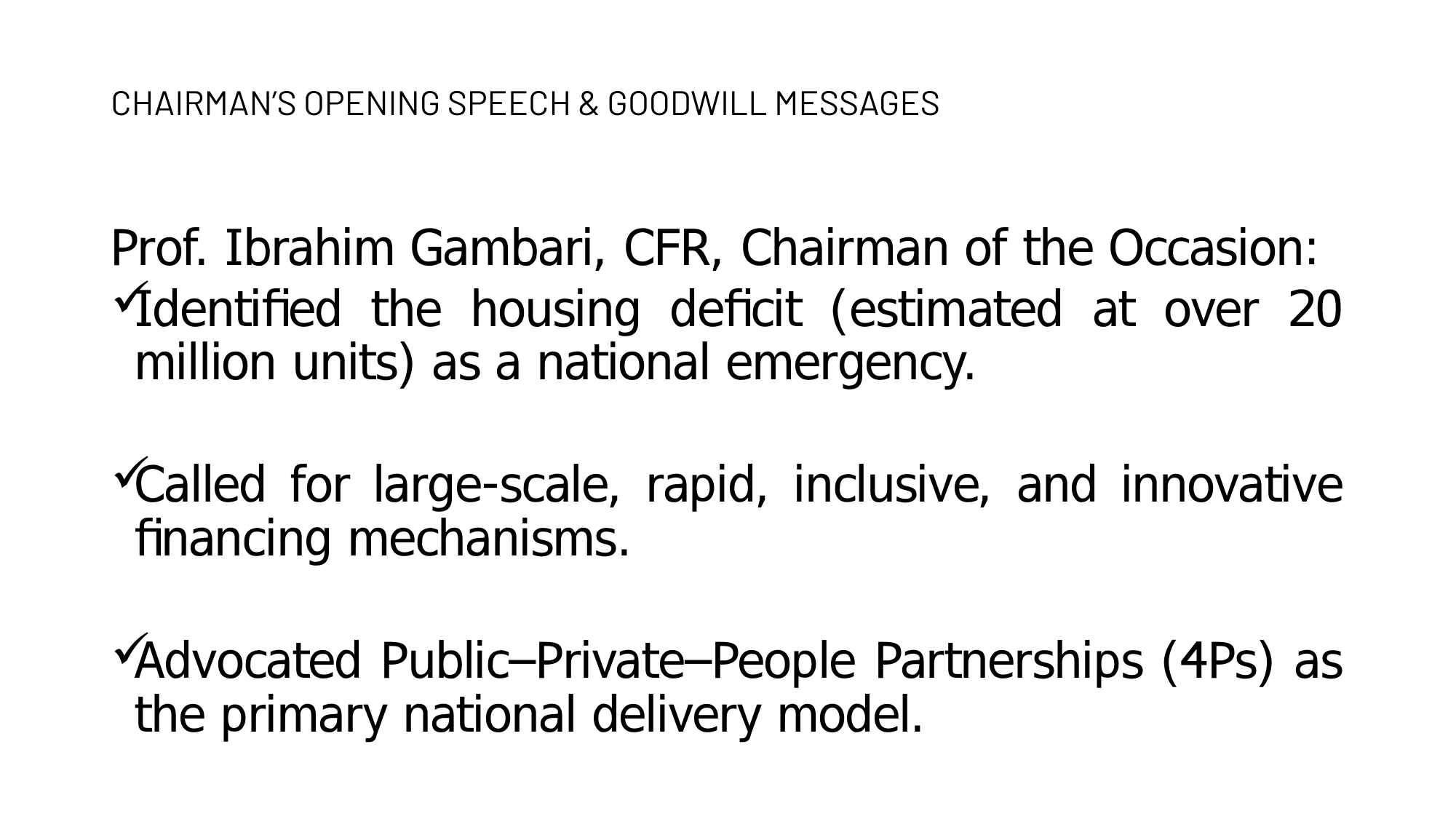

# CHAIRMAN’S OPENING SPEECH & GOODWILL MESSAGES

Prof. Ibrahim Gambari, CFR, Chairman of the Occasion:
Identified the housing deficit (estimated at over 20 million units) as a national emergency.

Called for large-scale, rapid, inclusive, and innovative financing mechanisms.

Advocated Public–Private–People Partnerships (4Ps) as the primary national delivery model.